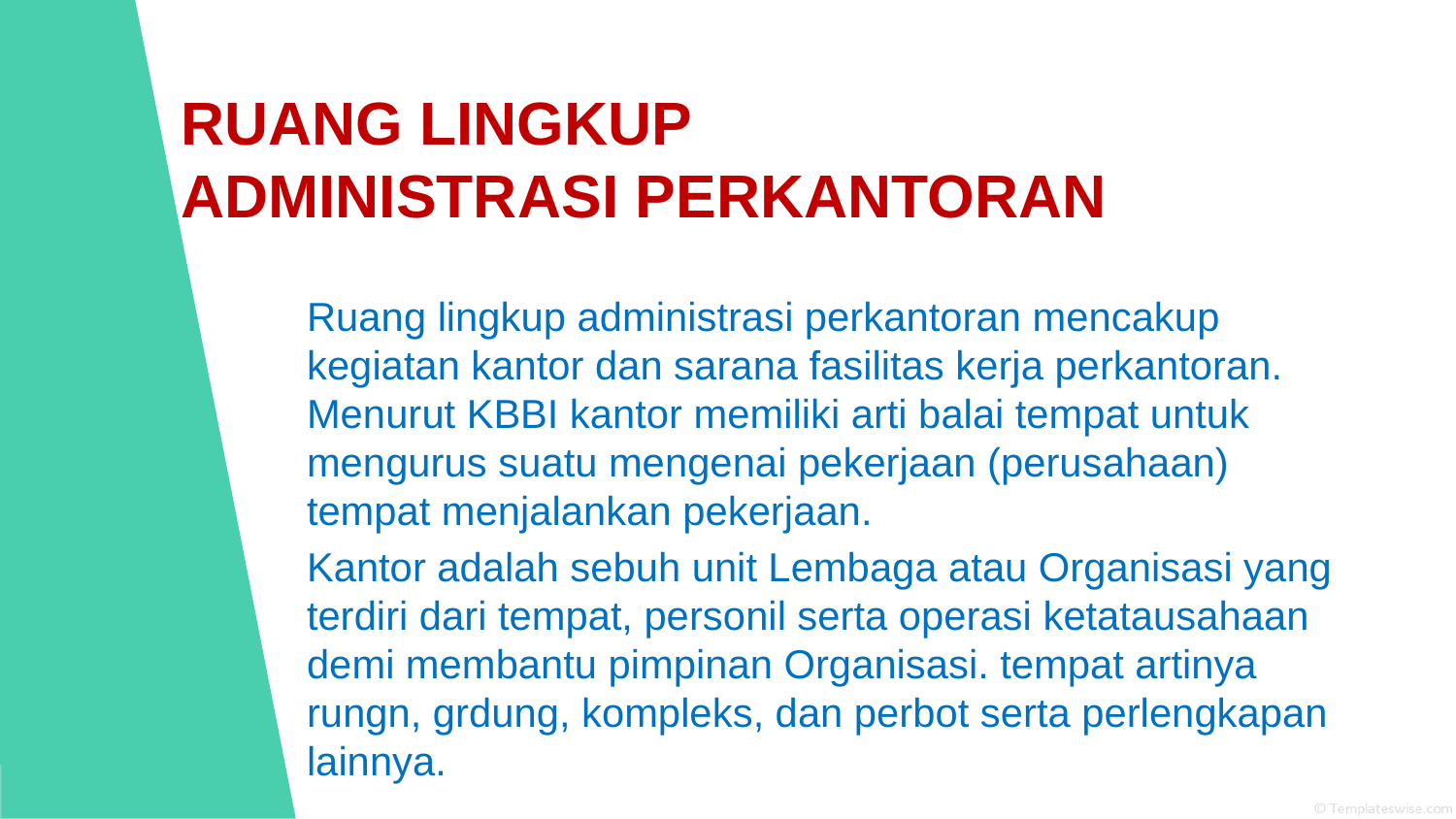

# RUANG LINGKUP ADMINISTRASI PERKANTORAN
Ruang lingkup administrasi perkantoran mencakup kegiatan kantor dan sarana fasilitas kerja perkantoran. Menurut KBBI kantor memiliki arti balai tempat untuk mengurus suatu mengenai pekerjaan (perusahaan) tempat menjalankan pekerjaan.
Kantor adalah sebuh unit Lembaga atau Organisasi yang terdiri dari tempat, personil serta operasi ketatausahaan demi membantu pimpinan Organisasi. tempat artinya rungn, grdung, kompleks, dan perbot serta perlengkapan lainnya.